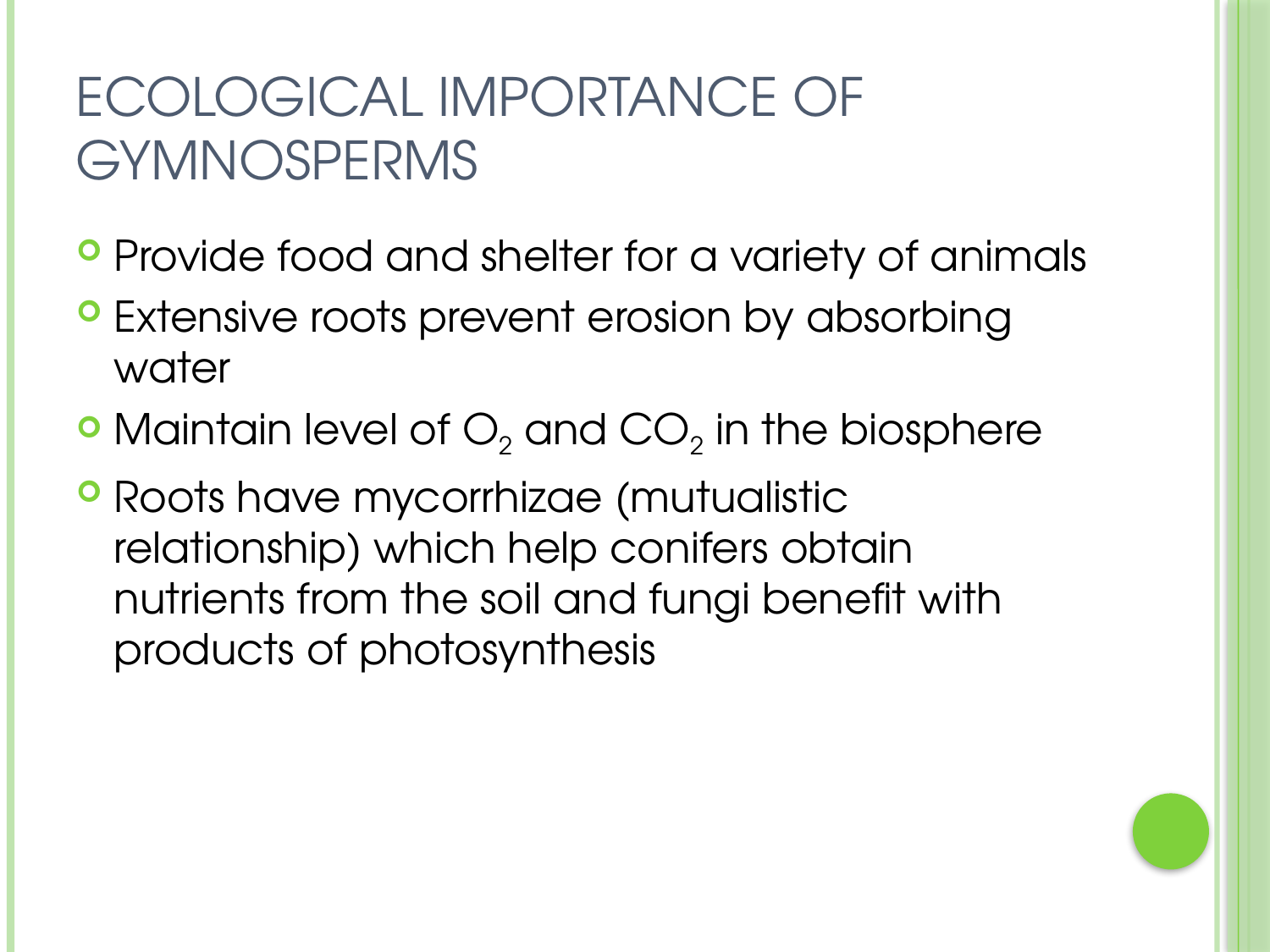

# Ecological Importance of Gymnosperms
Provide food and shelter for a variety of animals
Extensive roots prevent erosion by absorbing water
Maintain level of O2 and CO2 in the biosphere
Roots have mycorrhizae (mutualistic relationship) which help conifers obtain nutrients from the soil and fungi benefit with products of photosynthesis